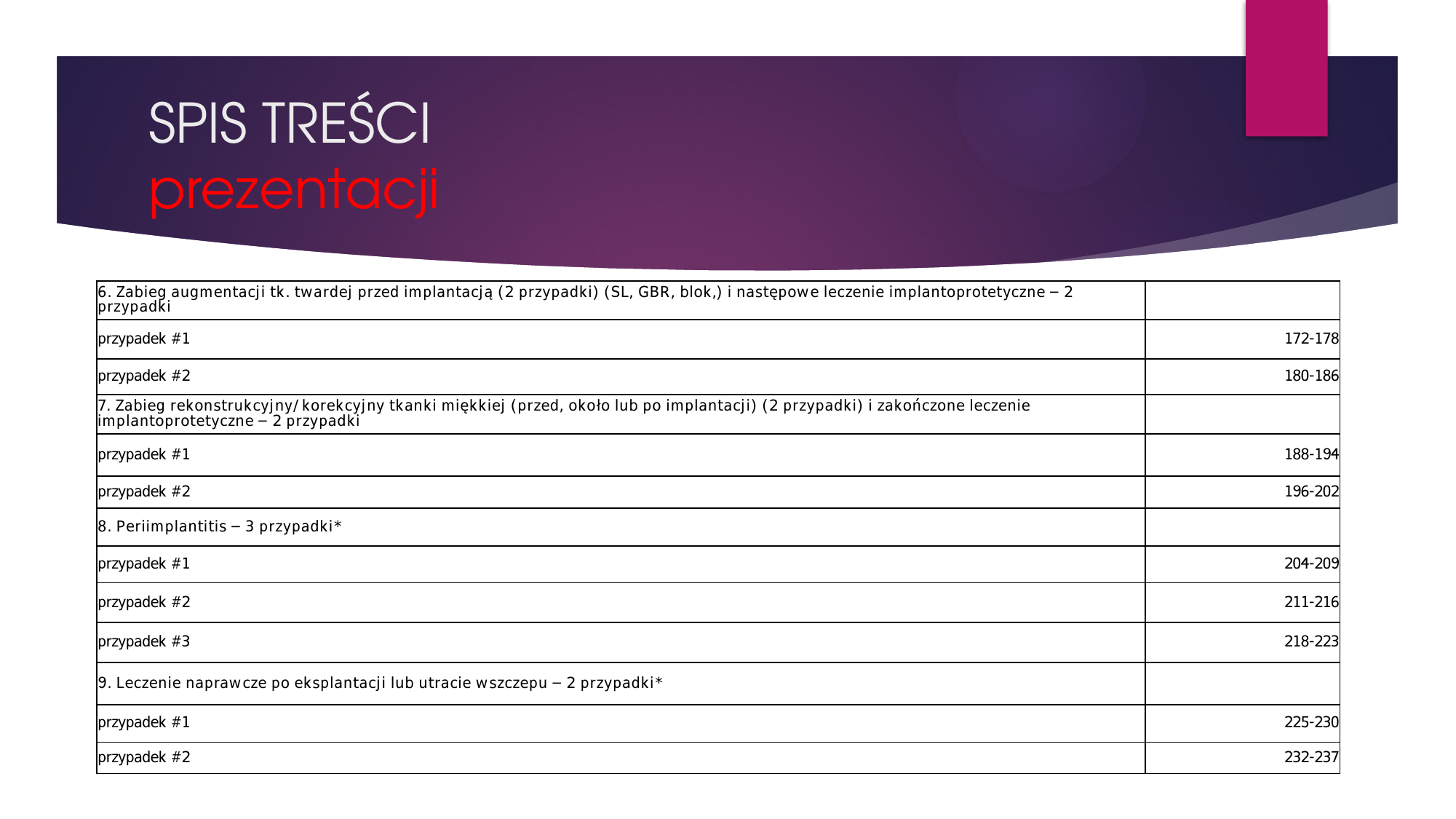

# SPIS TREŚCI prezentacji

| 6. Zabieg augmentacji tk. twardej przed implantacją (2 przypadki) (SL, GBR, blok,) i następowe leczenie implantoprotetyczne – 2 przypadki |  |
| --- | --- |
| przypadek #1 | 172-178 |
| przypadek #2 | 180-186 |
| 7. Zabieg rekonstrukcyjny/korekcyjny tkanki miękkiej (przed, około lub po implantacji) (2 przypadki) i zakończone leczenie implantoprotetyczne – 2 przypadki |  |
| przypadek #1 | 188-194 |
| przypadek #2 | 196-202 |
| 8. Periimplantitis – 3 przypadki\* |  |
| przypadek #1 | 204-209 |
| przypadek #2 | 211-216 |
| przypadek #3 | 218-223 |
| 9. Leczenie naprawcze po eksplantacji lub utracie wszczepu – 2 przypadki\* |  |
| przypadek #1 | 225-230 |
| przypadek #2 | 232-237 |